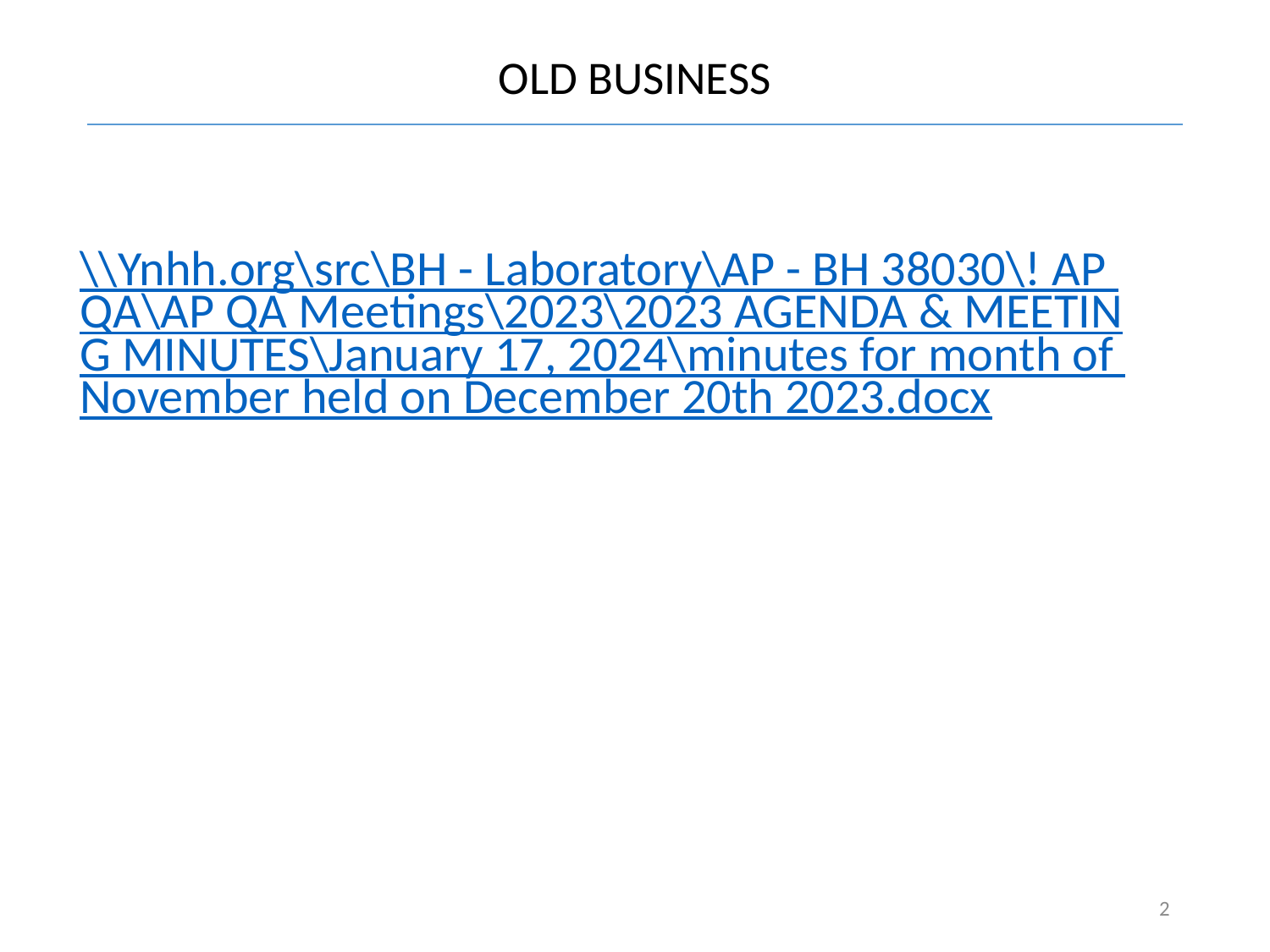

# OLD BUSINESS

\\Ynhh.org\src\BH - Laboratory\AP - BH 38030\! AP QA\AP QA Meetings\2023\2023 AGENDA & MEETING MINUTES\January 17, 2024\minutes for month of November held on December 20th 2023.docx
2